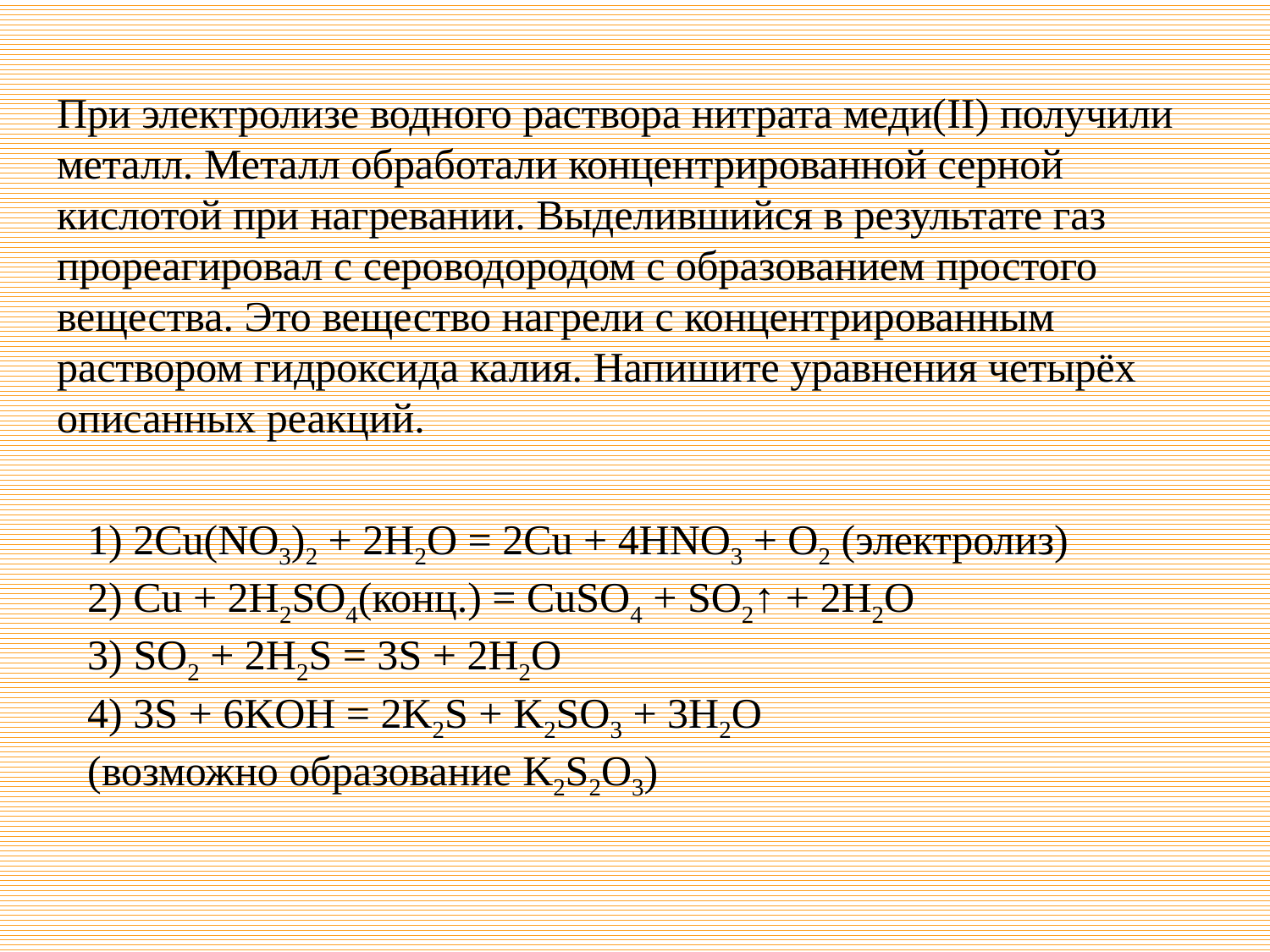

При электролизе водного раствора нитрата меди(II) получили металл. Металл обработали концентрированной серной кислотой при нагревании. Выделившийся в результате газ прореагировал с сероводородом с образованием простого вещества. Это вещество нагрели с концентрированным раствором гидроксида калия. Напишите уравнения четырёх описанных реакций.

1) 2Cu(NO3)2 + 2H2O = 2Cu + 4HNO3 + O2 (электролиз)
2) Cu + 2H2SO4(конц.) = CuSO4 + SO2↑ + 2H2O
3) SO2 + 2H2S = 3S + 2H2O
4) 3S + 6KOH = 2K2S + K2SO3 + 3H2O
(возможно образование K2S2O3)